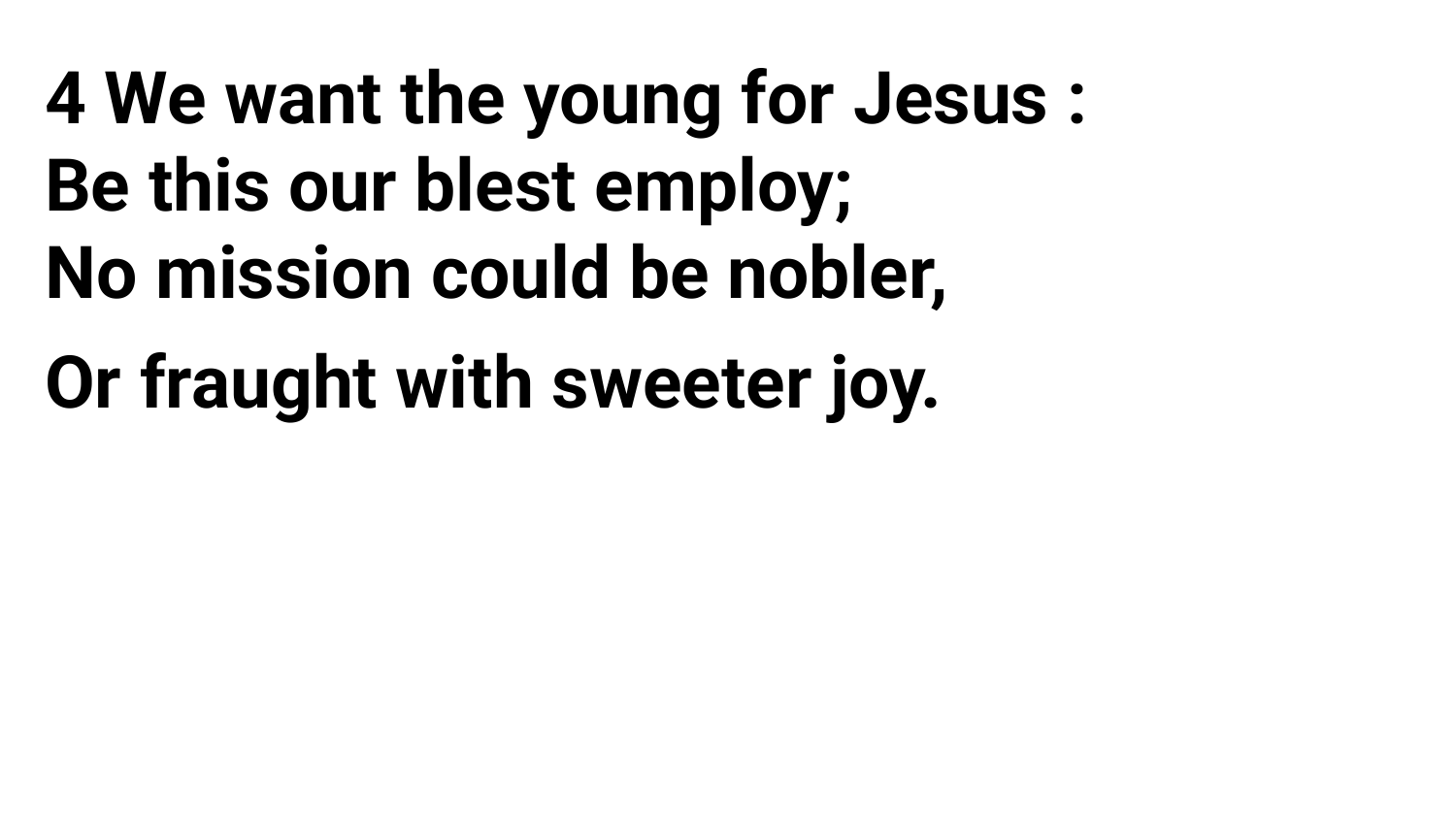

4 We want the young for Jesus :
Be this our blest employ;
No mission could be nobler,
Or fraught with sweeter joy.